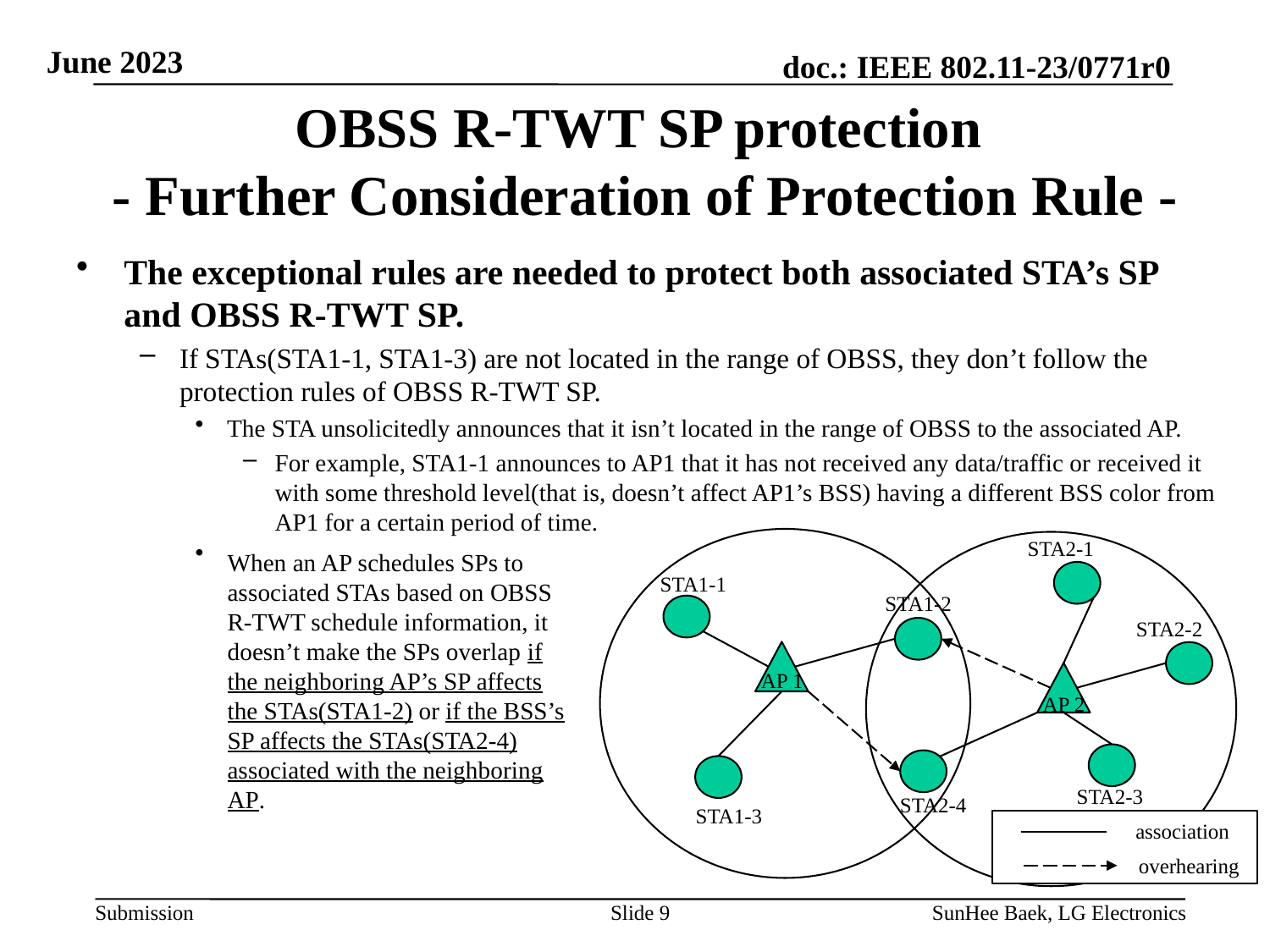

# OBSS R-TWT SP protection - Further Consideration of Protection Rule -
The exceptional rules are needed to protect both associated STA’s SP and OBSS R-TWT SP.
If STAs(STA1-1, STA1-3) are not located in the range of OBSS, they don’t follow the protection rules of OBSS R-TWT SP.
The STA unsolicitedly announces that it isn’t located in the range of OBSS to the associated AP.
For example, STA1-1 announces to AP1 that it has not received any data/traffic or received it with some threshold level(that is, doesn’t affect AP1’s BSS) having a different BSS color from AP1 for a certain period of time.

STA2-1

STA1-1
STA1-2

STA2-2

AP 1

AP 2

STA2-3
STA2-4
STA1-3

association
overhearing
When an AP schedules SPs to associated STAs based on OBSS R-TWT schedule information, it doesn’t make the SPs overlap if the neighboring AP’s SP affects the STAs(STA1-2) or if the BSS’s SP affects the STAs(STA2-4) associated with the neighboring AP.
Slide 9
SunHee Baek, LG Electronics